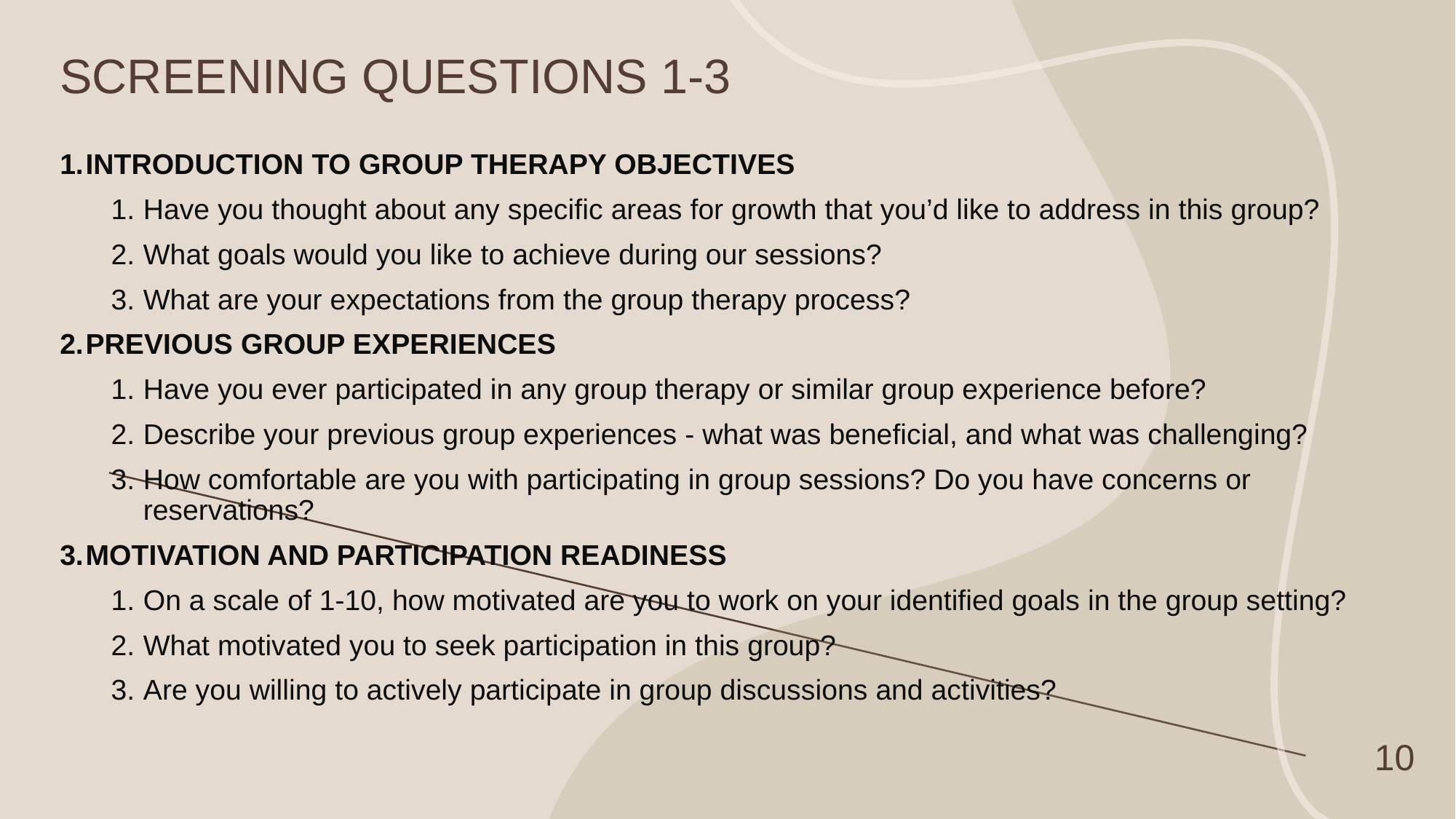

# SCREENING QUESTIONS 1-3
Introduction to Group Therapy Objectives
Have you thought about any specific areas for growth that you’d like to address in this group?
What goals would you like to achieve during our sessions?
What are your expectations from the group therapy process?
Previous Group Experiences
Have you ever participated in any group therapy or similar group experience before?
Describe your previous group experiences - what was beneficial, and what was challenging?
How comfortable are you with participating in group sessions? Do you have concerns or reservations?
Motivation and Participation Readiness
On a scale of 1-10, how motivated are you to work on your identified goals in the group setting?
What motivated you to seek participation in this group?
Are you willing to actively participate in group discussions and activities?

10